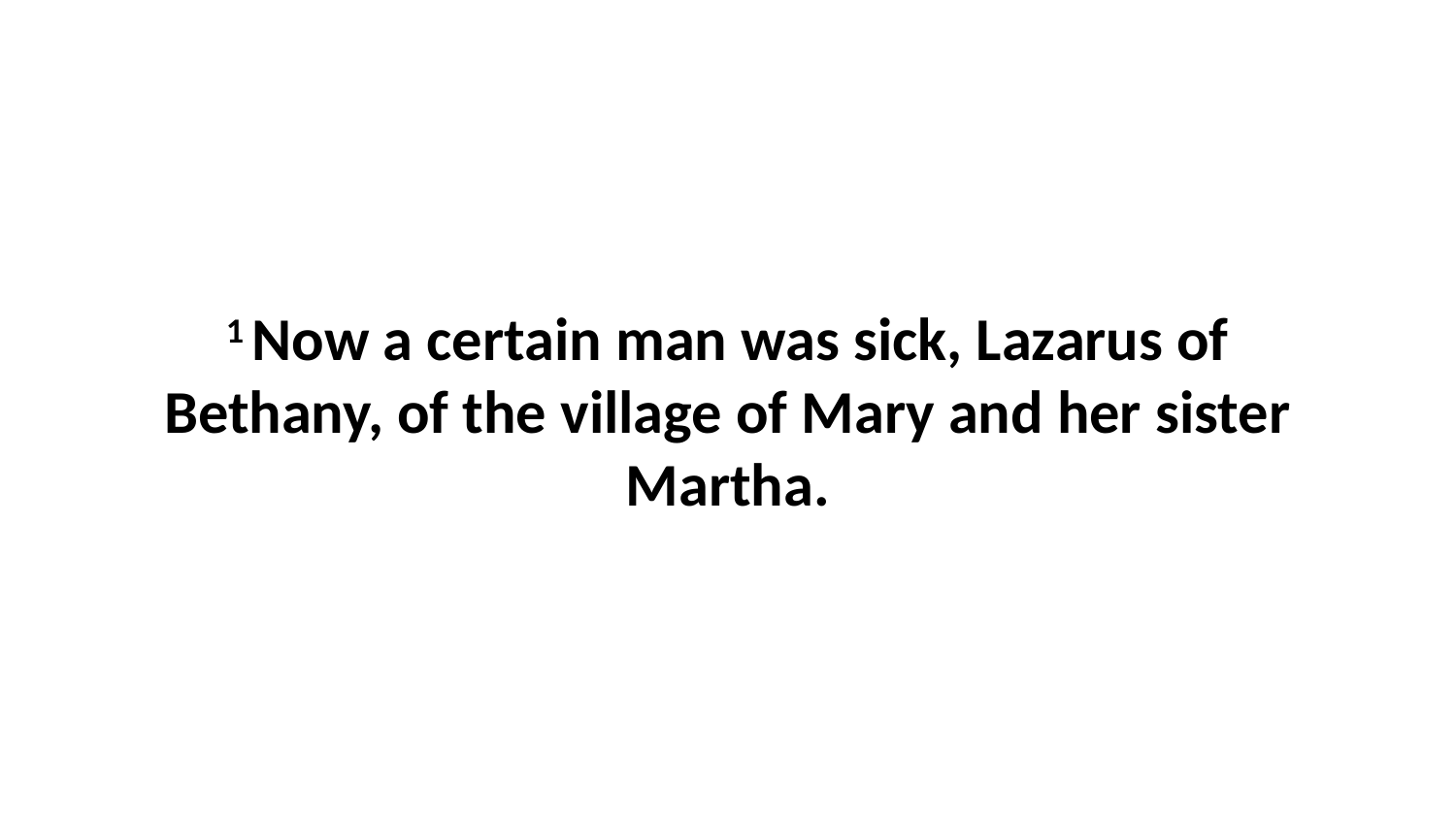

1 Now a certain man was sick, Lazarus of Bethany, of the village of Mary and her sister Martha.